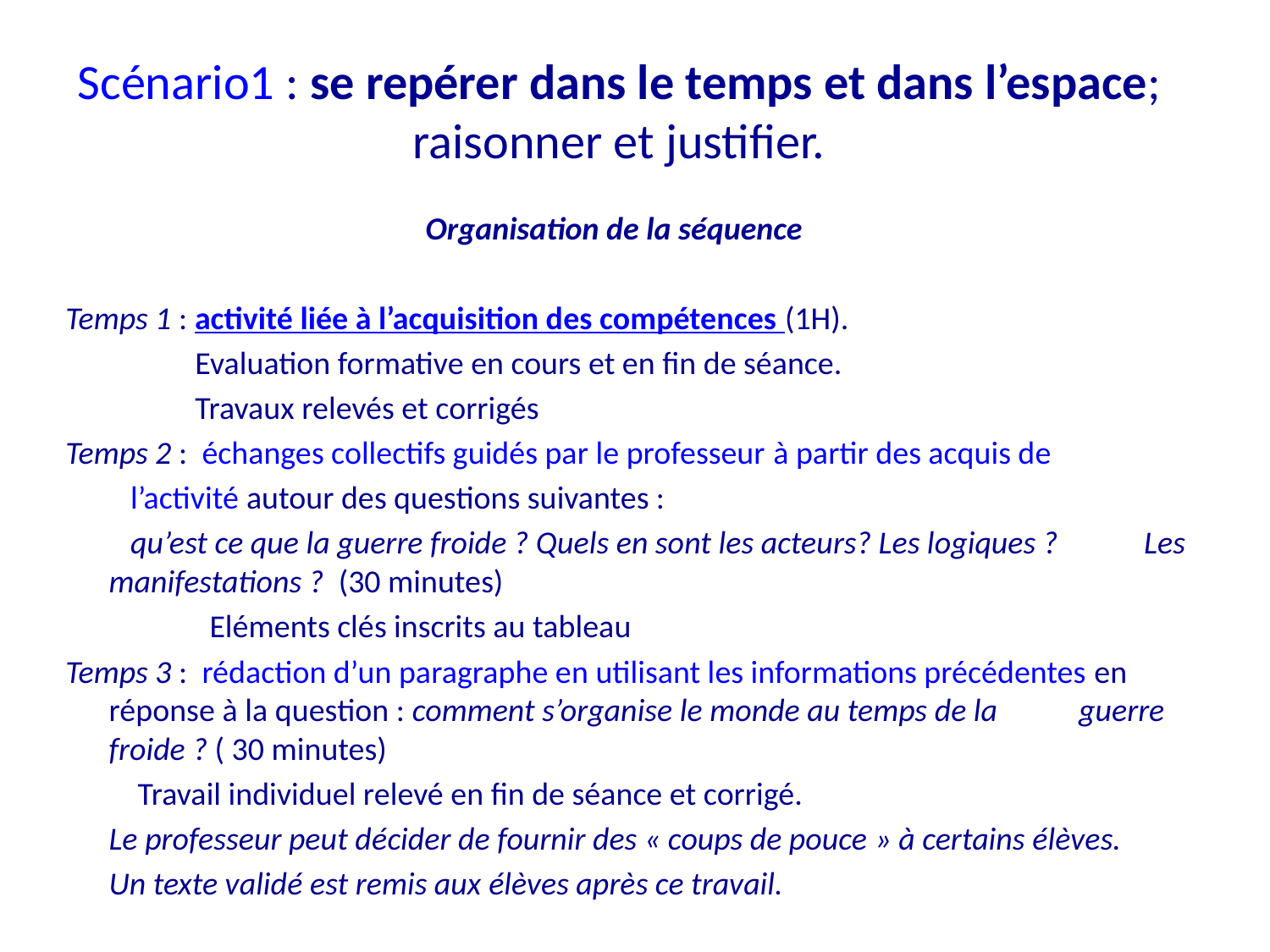

# Scénario1 : se repérer dans le temps et dans l’espace; raisonner et justifier.
                                                  Organisation de la séquence

Temps 1 : activité liée à l’acquisition des compétences (1H).
                  Evaluation formative en cours et en fin de séance.
                  Travaux relevés et corrigés
Temps 2 :  échanges collectifs guidés par le professeur à partir des acquis de
			   l’activité autour des questions suivantes :
 			   qu’est ce que la guerre froide ? Quels en sont les acteurs? Les logiques ? 		   Les manifestations ?  (30 minutes)
                    Eléments clés inscrits au tableau
Temps 3 :  rédaction d’un paragraphe en utilisant les informations précédentes en 		   réponse à la question : comment s’organise le monde au temps de la 		    guerre froide ? ( 30 minutes)
      		    Travail individuel relevé en fin de séance et corrigé.
      Le professeur peut décider de fournir des « coups de pouce » à certains élèves.
      Un texte validé est remis aux élèves après ce travail.